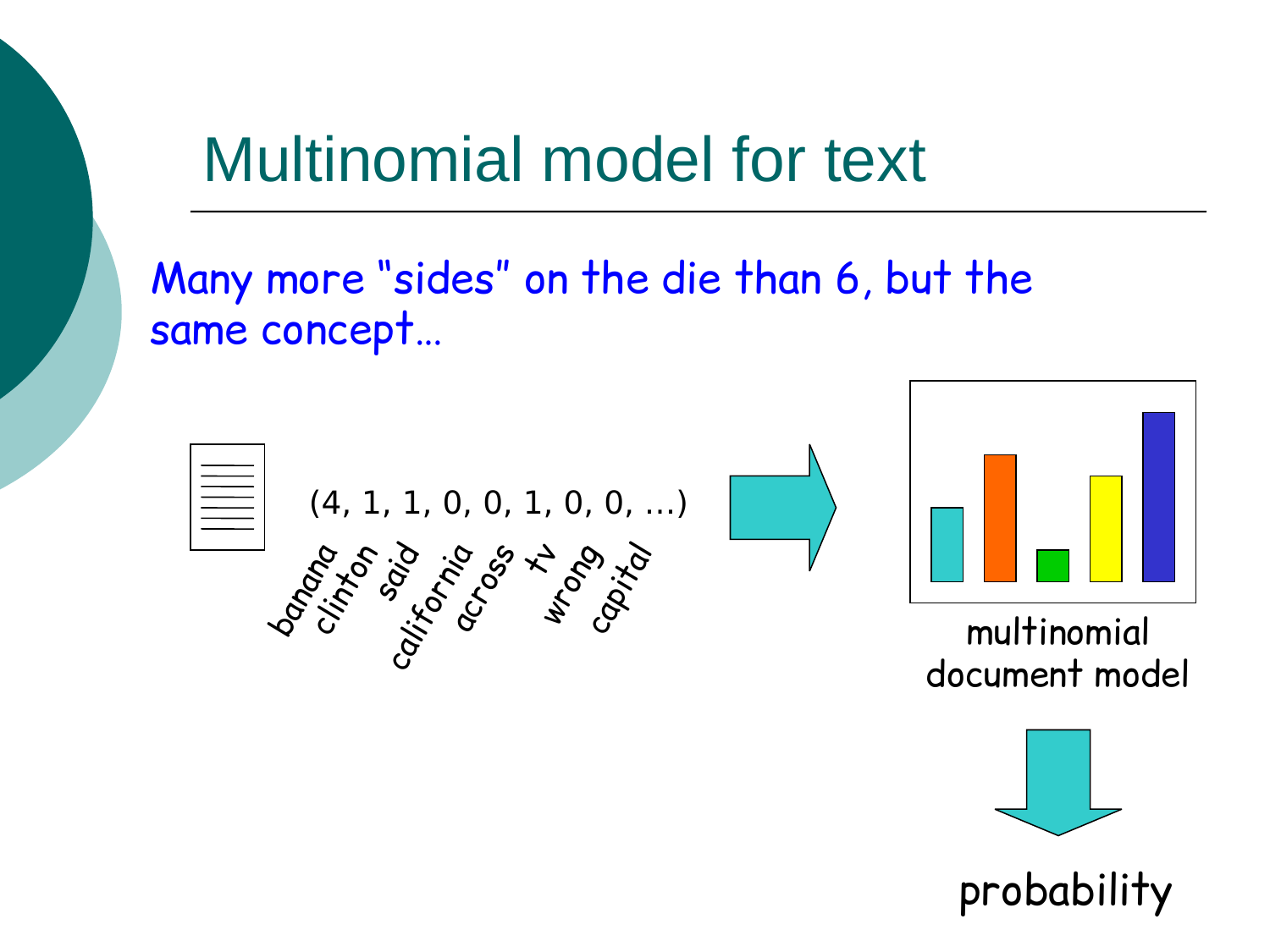

# Multinomial model for text
Many more “sides” on the die than 6, but the same concept…

(4, 1, 1, 0, 0, 1, 0, 0, …)
multinomial
document model
banana
clinton
said
california
across
tv
wrong
capital

probability